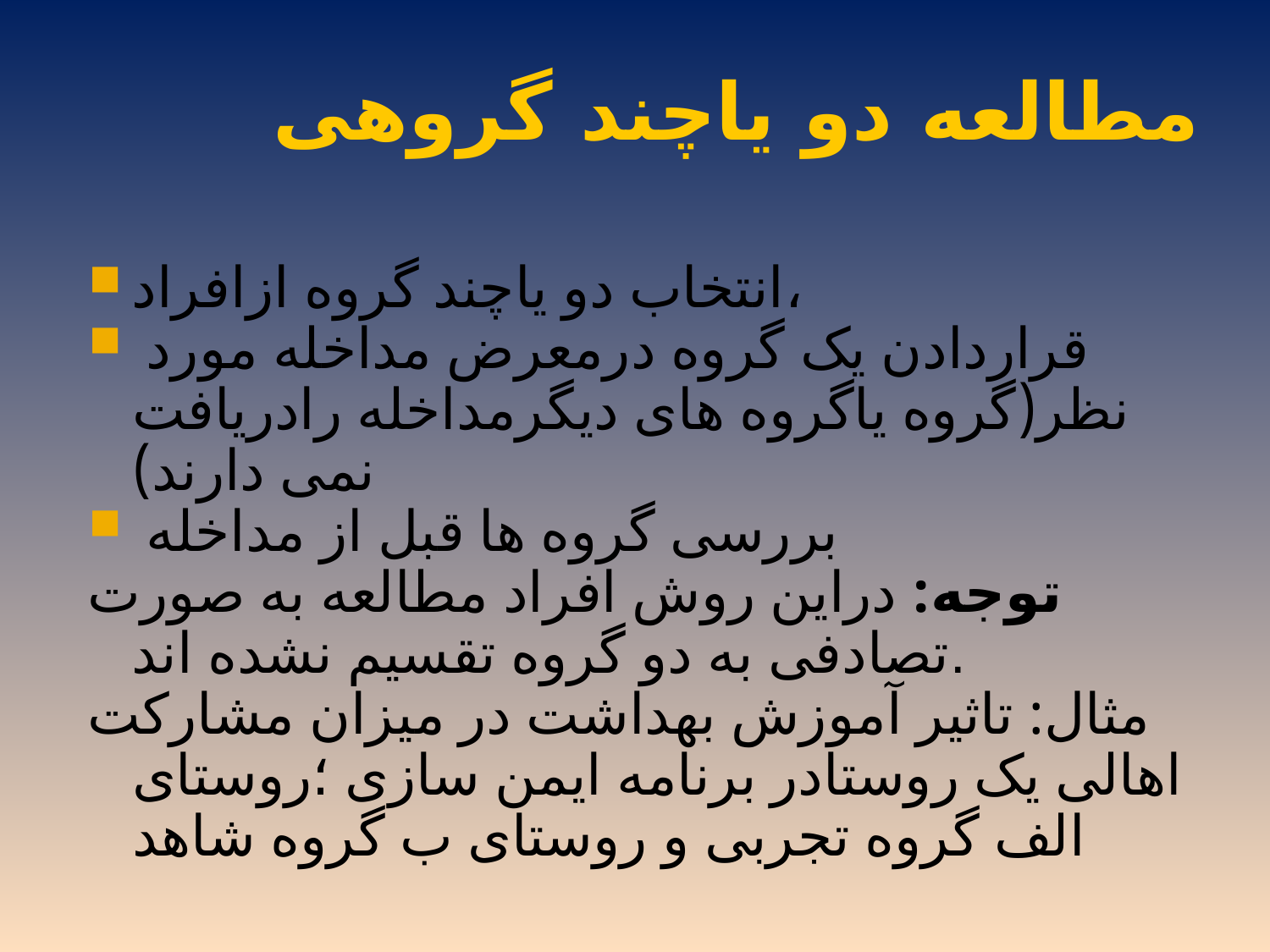

# مطالعه دو یاچند گروهی
انتخاب دو یاچند گروه ازافراد،
 قراردادن یک گروه درمعرض مداخله مورد نظر(گروه یاگروه های دیگرمداخله رادریافت نمی دارند)
 بررسی گروه ها قبل از مداخله
توجه: دراین روش افراد مطالعه به صورت تصادفی به دو گروه تقسیم نشده اند.
مثال: تاثیر آموزش بهداشت در میزان مشارکت اهالی یک روستادر برنامه ایمن سازی ؛روستای الف گروه تجربی و روستای ب گروه شاهد